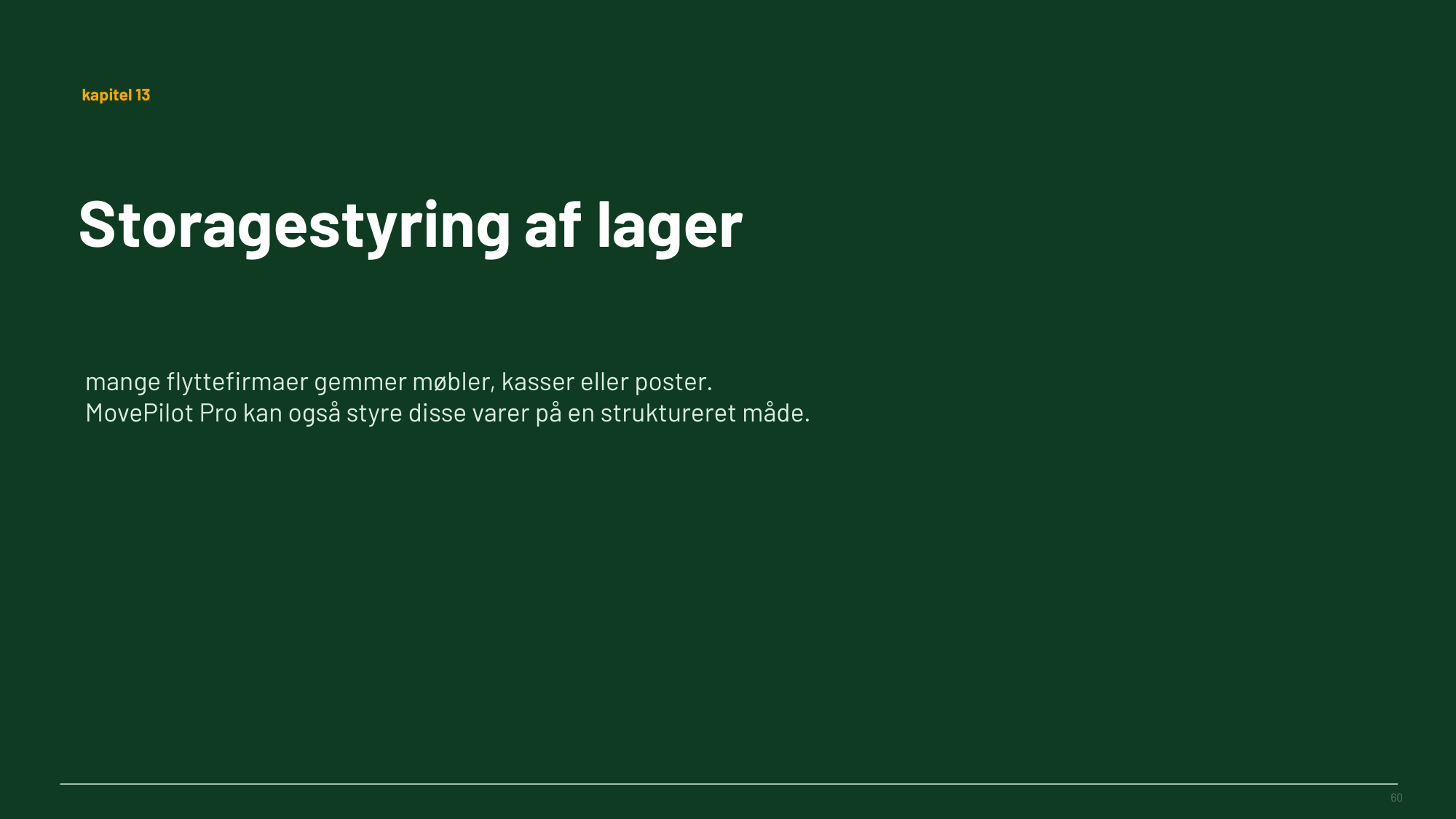

MovePilot Pro 4.0
kapitel 13
Storagestyring af lager
mange flyttefirmaer gemmer møbler, kasser eller poster. MovePilot Pro kan også styre disse varer på en struktureret måde.

60